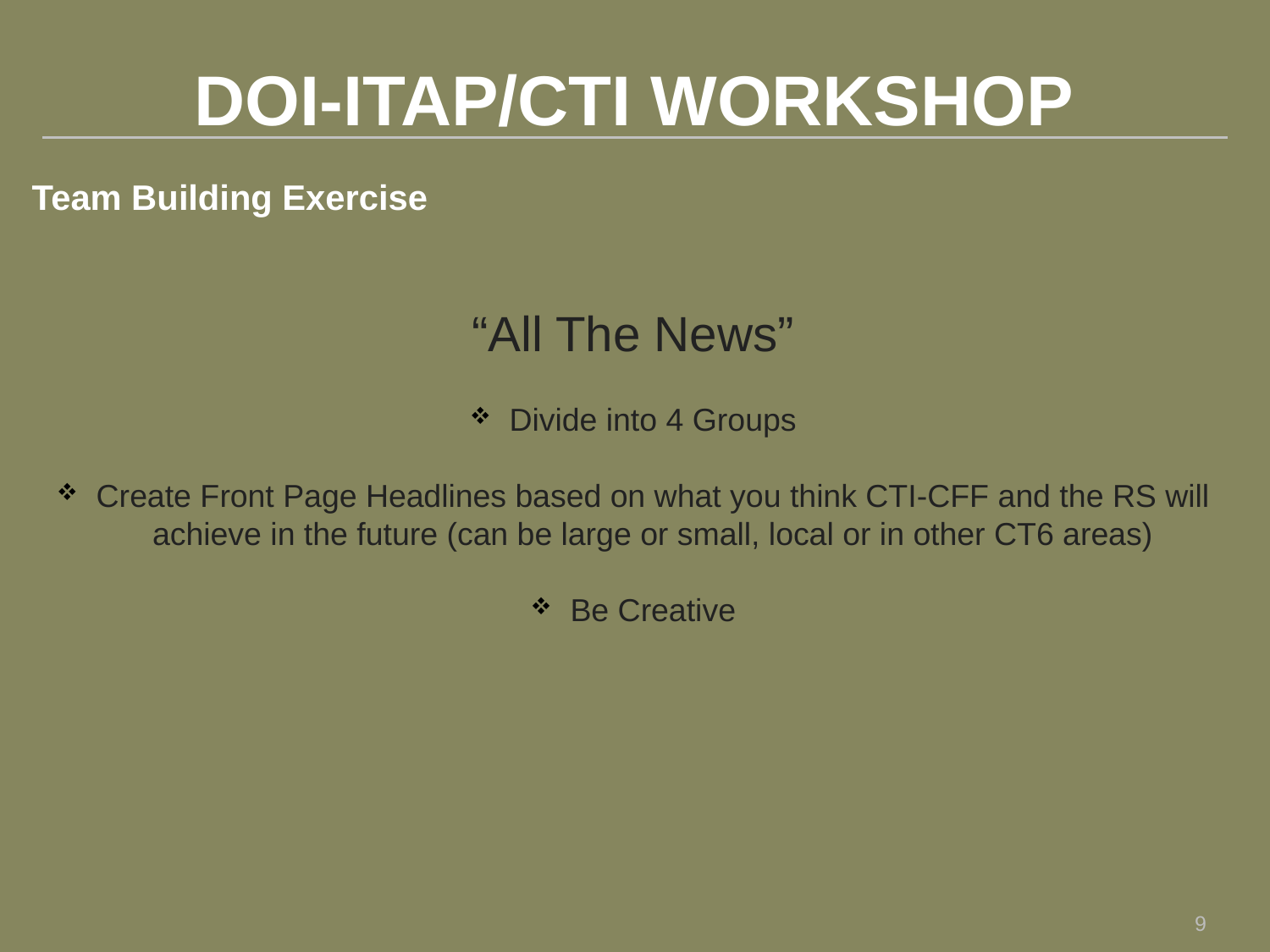

DOI-ITAP/CTI WORKSHOP
Team Building Exercise

“All The News”

Divide into 4 Groups

Create Front Page Headlines based on what you think CTI-CFF and the RS will achieve in the future (can be large or small, local or in other CT6 areas)

Be Creative

9
9